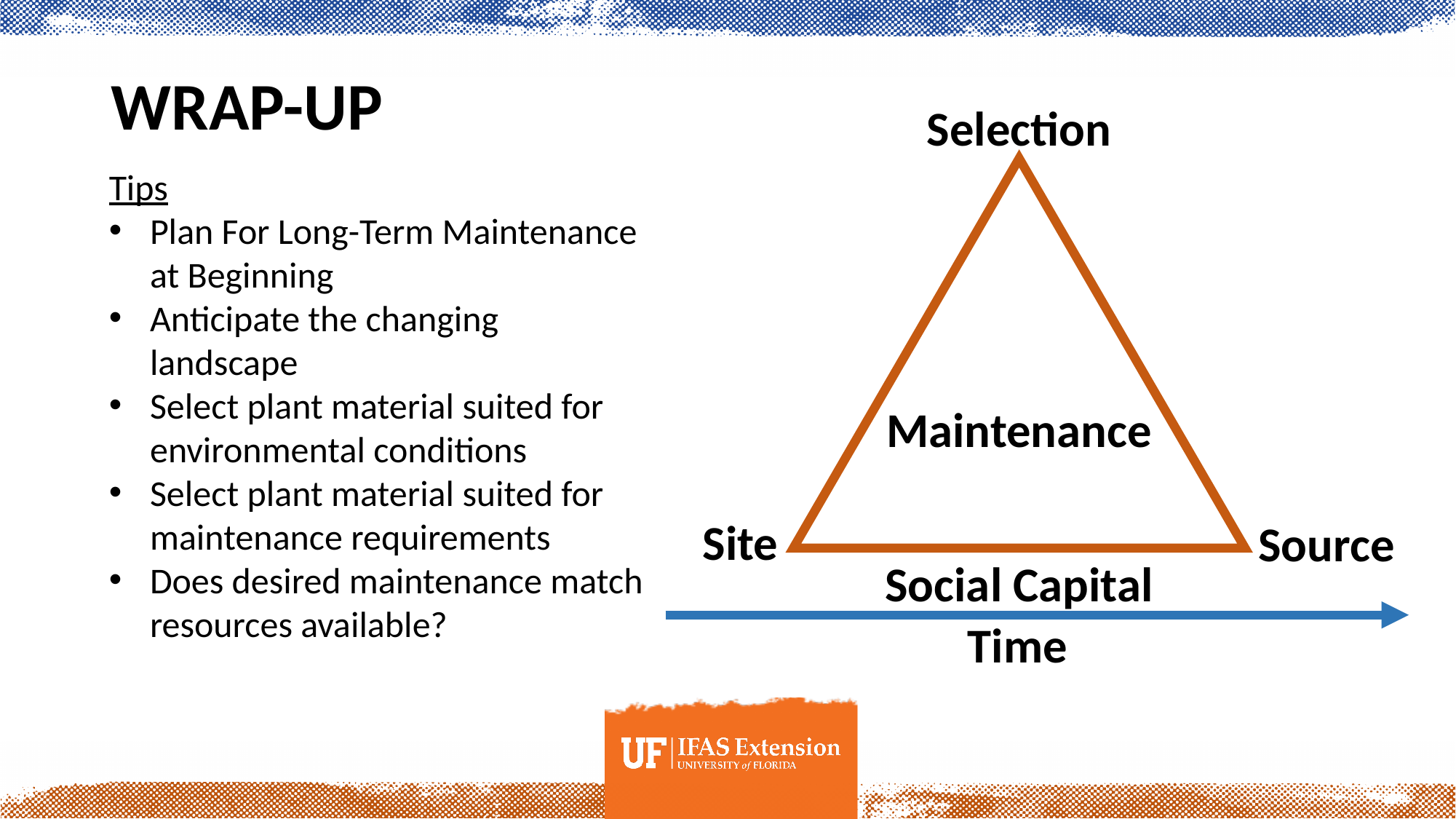

# Wrap-UP
Selection

Maintenance
Site
Source
Social Capital
Time
Tips
Plan For Long-Term Maintenance at Beginning
Anticipate the changing landscape
Select plant material suited for environmental conditions
Select plant material suited for maintenance requirements
Does desired maintenance match resources available?